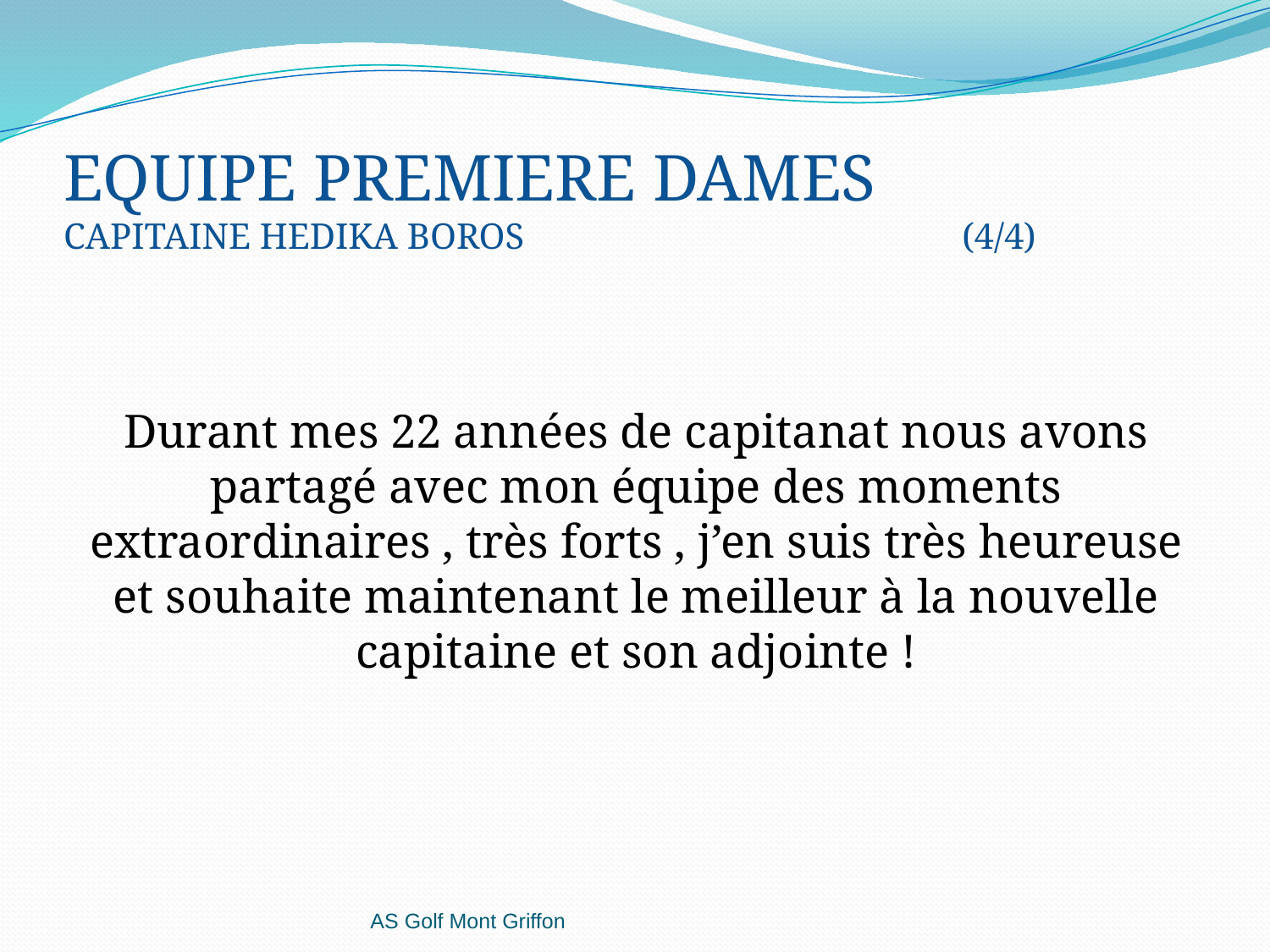

# EQUIPE PREMIERE DAMES CAPITAINE HEDIKA BOROS			               (4/4)
Durant mes 22 années de capitanat nous avons partagé avec mon équipe des moments extraordinaires , très forts , j’en suis très heureuse et souhaite maintenant le meilleur à la nouvelle capitaine et son adjointe !
AS Golf Mont Griffon